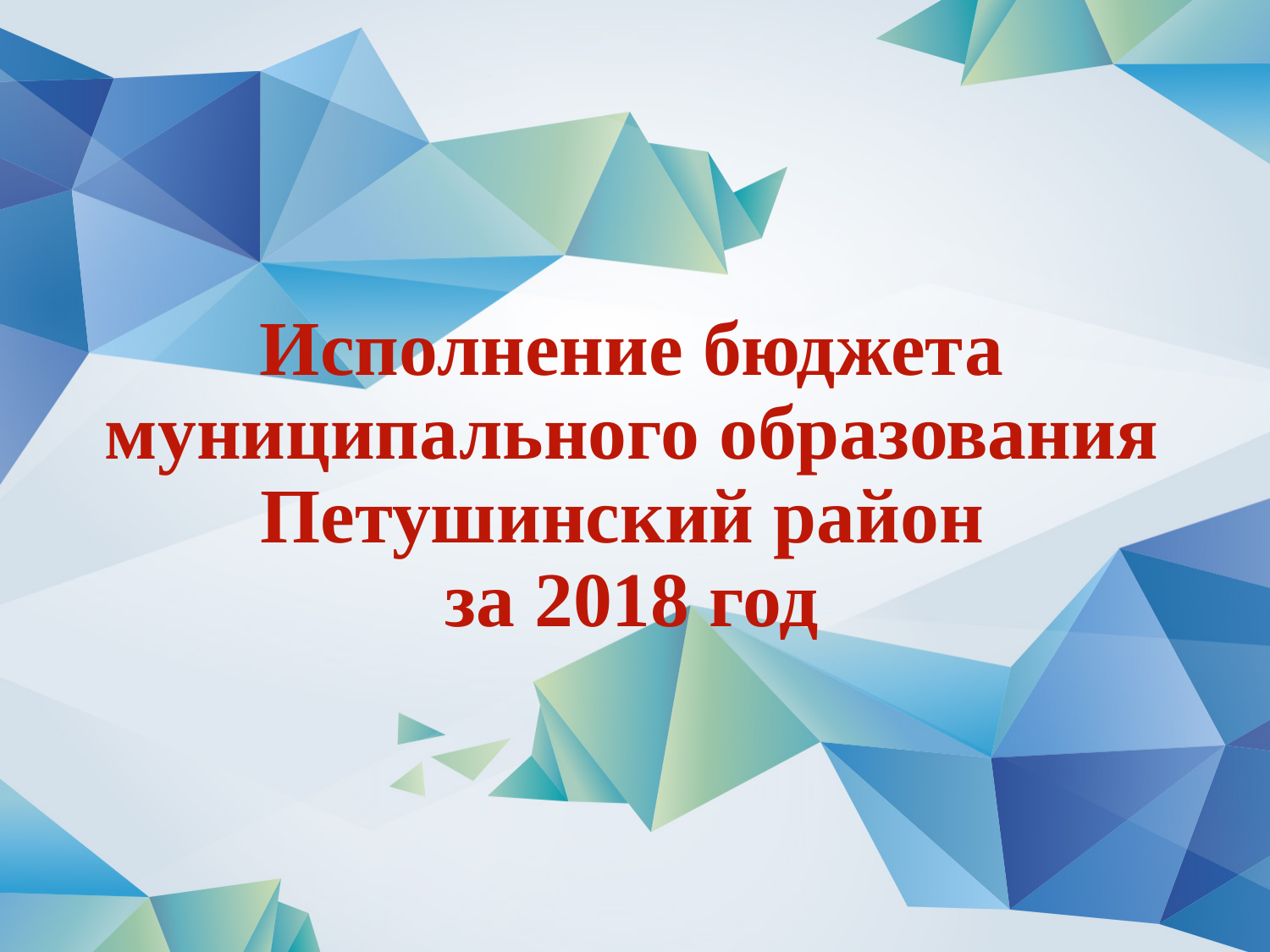

# Исполнение бюджета муниципального образования Петушинский район за 2018 год